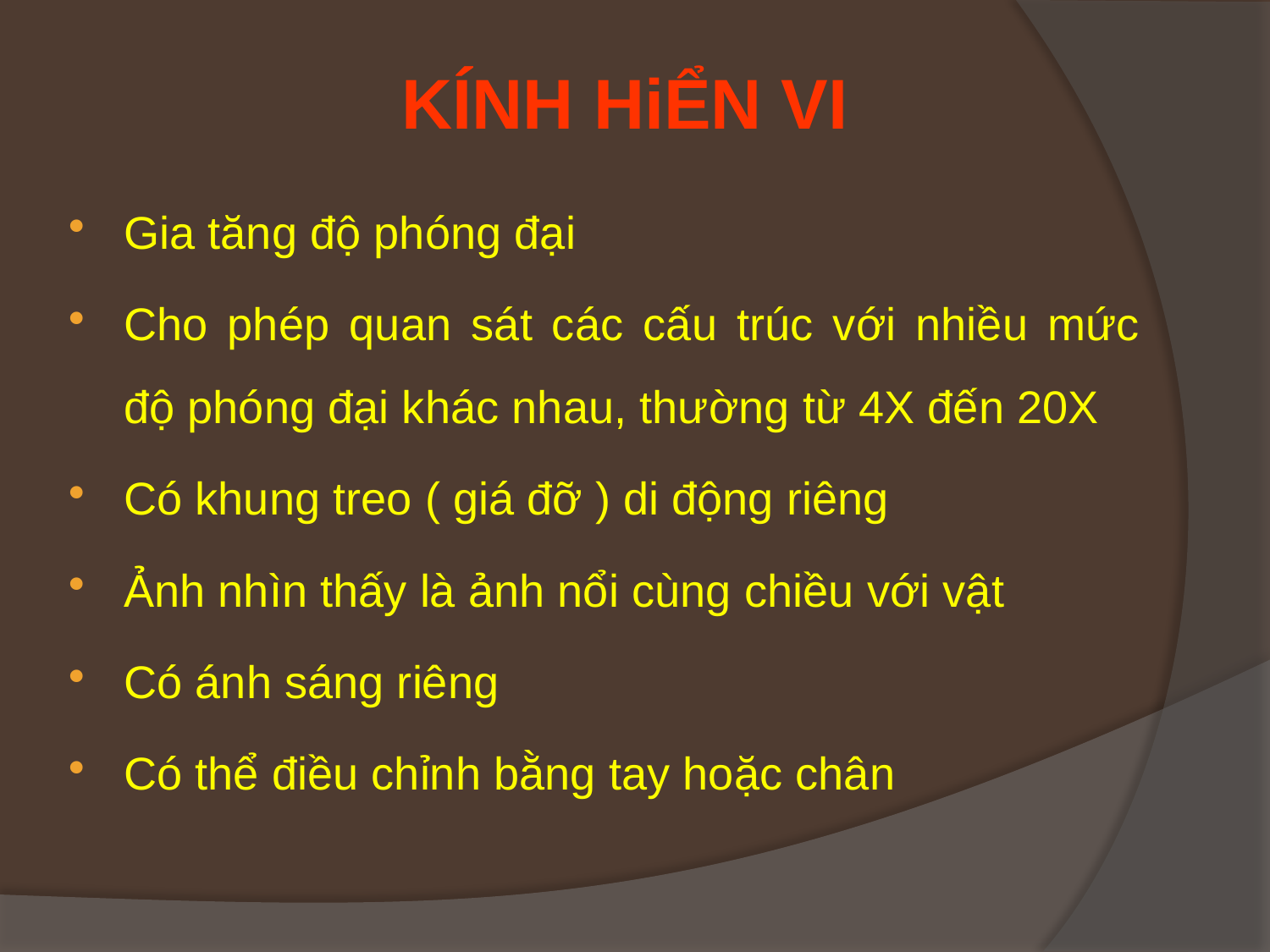

# KÍNH HiỂN VI
Gia tăng độ phóng đại
Cho phép quan sát các cấu trúc với nhiều mức độ phóng đại khác nhau, thường từ 4X đến 20X
Có khung treo ( giá đỡ ) di động riêng
Ảnh nhìn thấy là ảnh nổi cùng chiều với vật
Có ánh sáng riêng
Có thể điều chỉnh bằng tay hoặc chân